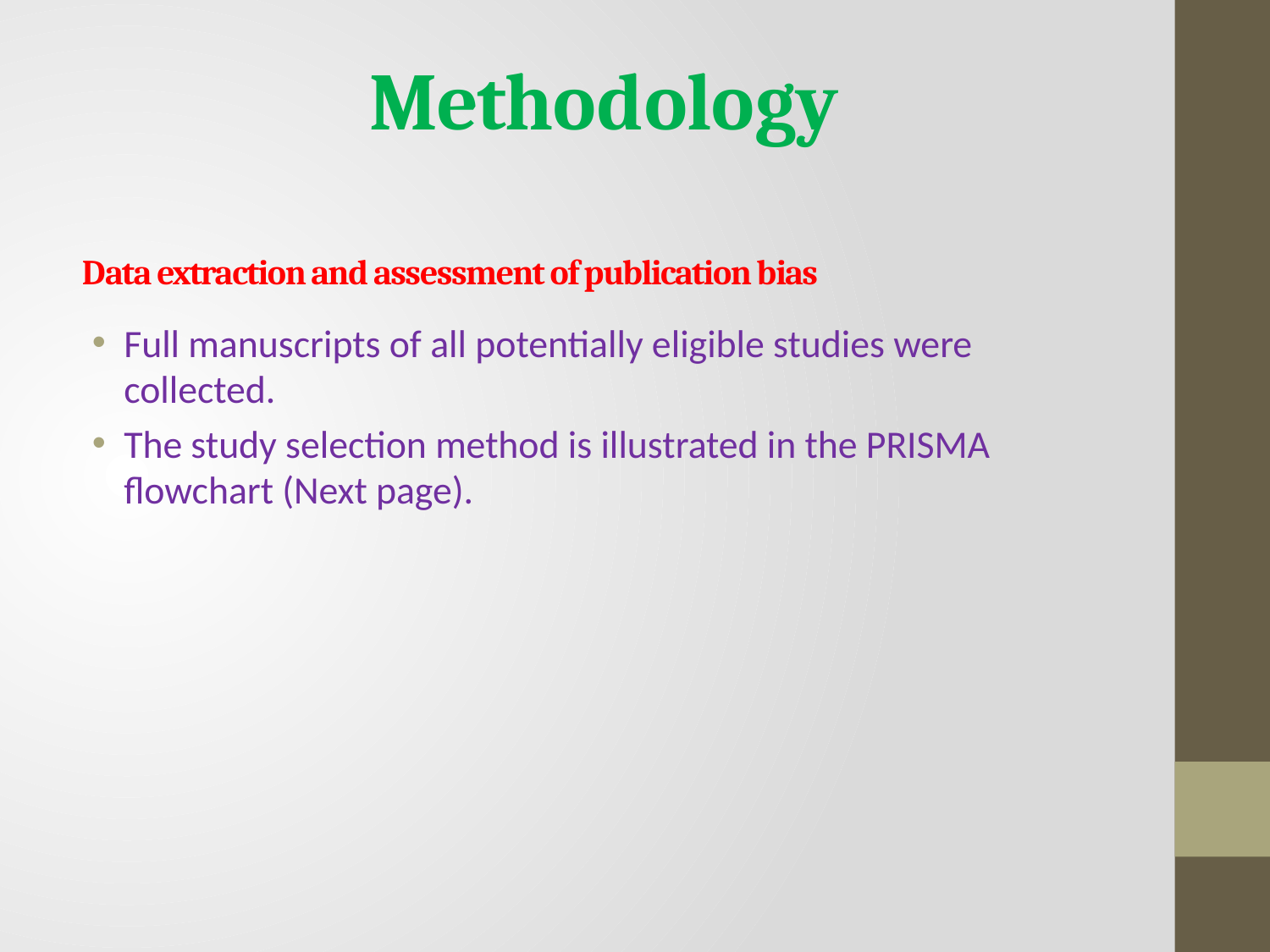

# Methodology
Data extraction and assessment of publication bias
Full manuscripts of all potentially eligible studies were collected.
The study selection method is illustrated in the PRISMA flowchart (Next page).